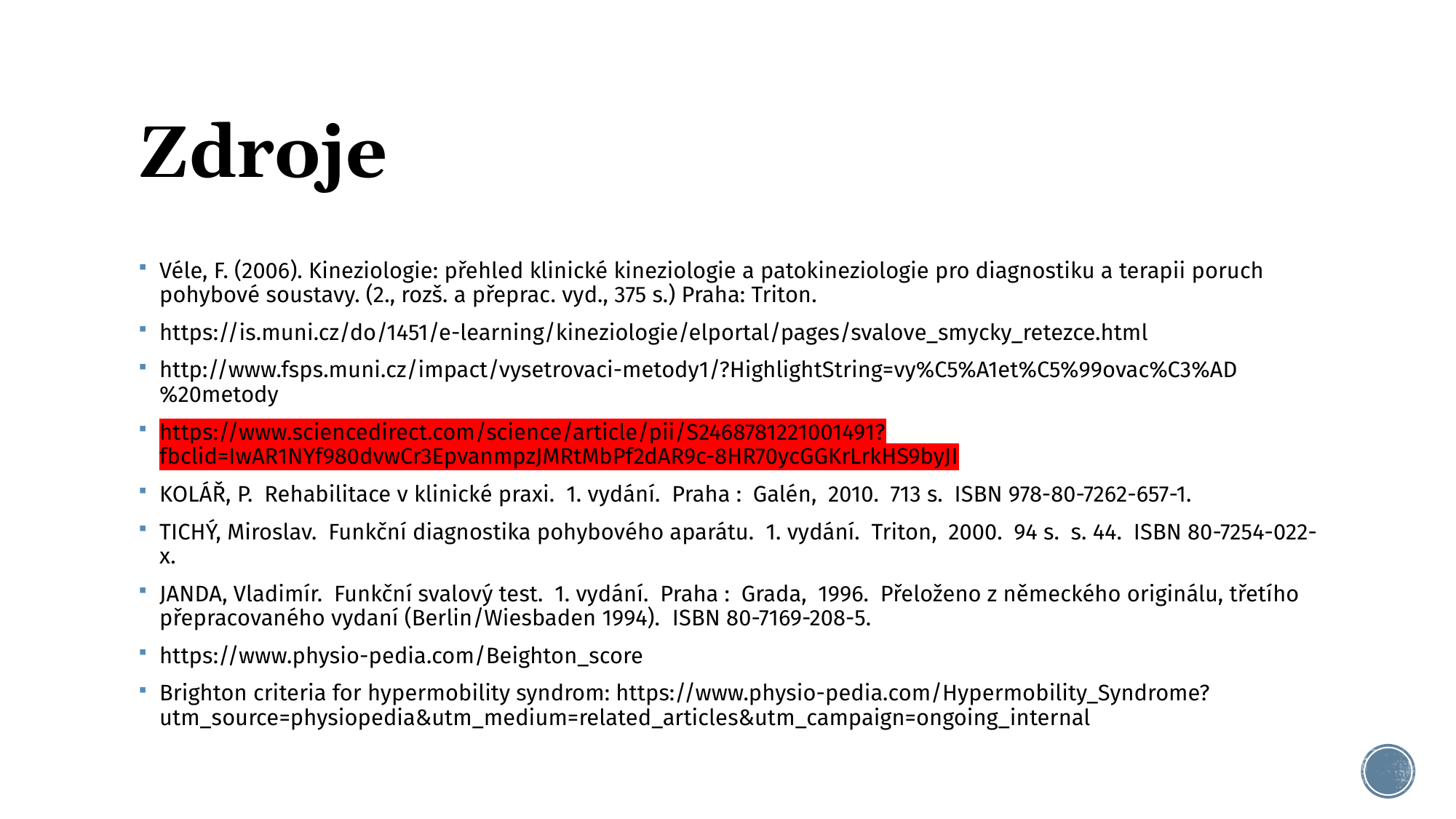

# Zdroje
Véle, F. (2006). Kineziologie: přehled klinické kineziologie a patokineziologie pro diagnostiku a terapii poruch pohybové soustavy. (2., rozš. a přeprac. vyd., 375 s.) Praha: Triton.
https://is.muni.cz/do/1451/e-learning/kineziologie/elportal/pages/svalove_smycky_retezce.html
http://www.fsps.muni.cz/impact/vysetrovaci-metody1/?HighlightString=vy%C5%A1et%C5%99ovac%C3%AD%20metody
https://www.sciencedirect.com/science/article/pii/S2468781221001491?fbclid=IwAR1NYf980dvwCr3EpvanmpzJMRtMbPf2dAR9c-8HR70ycGGKrLrkHS9byJI
KOLÁŘ, P. Rehabilitace v klinické praxi. 1. vydání. Praha : Galén, 2010. 713 s. ISBN 978-80-7262-657-1.
TICHÝ, Miroslav. Funkční diagnostika pohybového aparátu. 1. vydání. Triton, 2000. 94 s. s. 44. ISBN 80-7254-022-x.
JANDA, Vladimír. Funkční svalový test. 1. vydání. Praha : Grada, 1996. Přeloženo z německého originálu, třetího přepracovaného vydaní (Berlin/Wiesbaden 1994). ISBN 80-7169-208-5.
https://www.physio-pedia.com/Beighton_score
Brighton criteria for hypermobility syndrom: https://www.physio-pedia.com/Hypermobility_Syndrome?utm_source=physiopedia&utm_medium=related_articles&utm_campaign=ongoing_internal